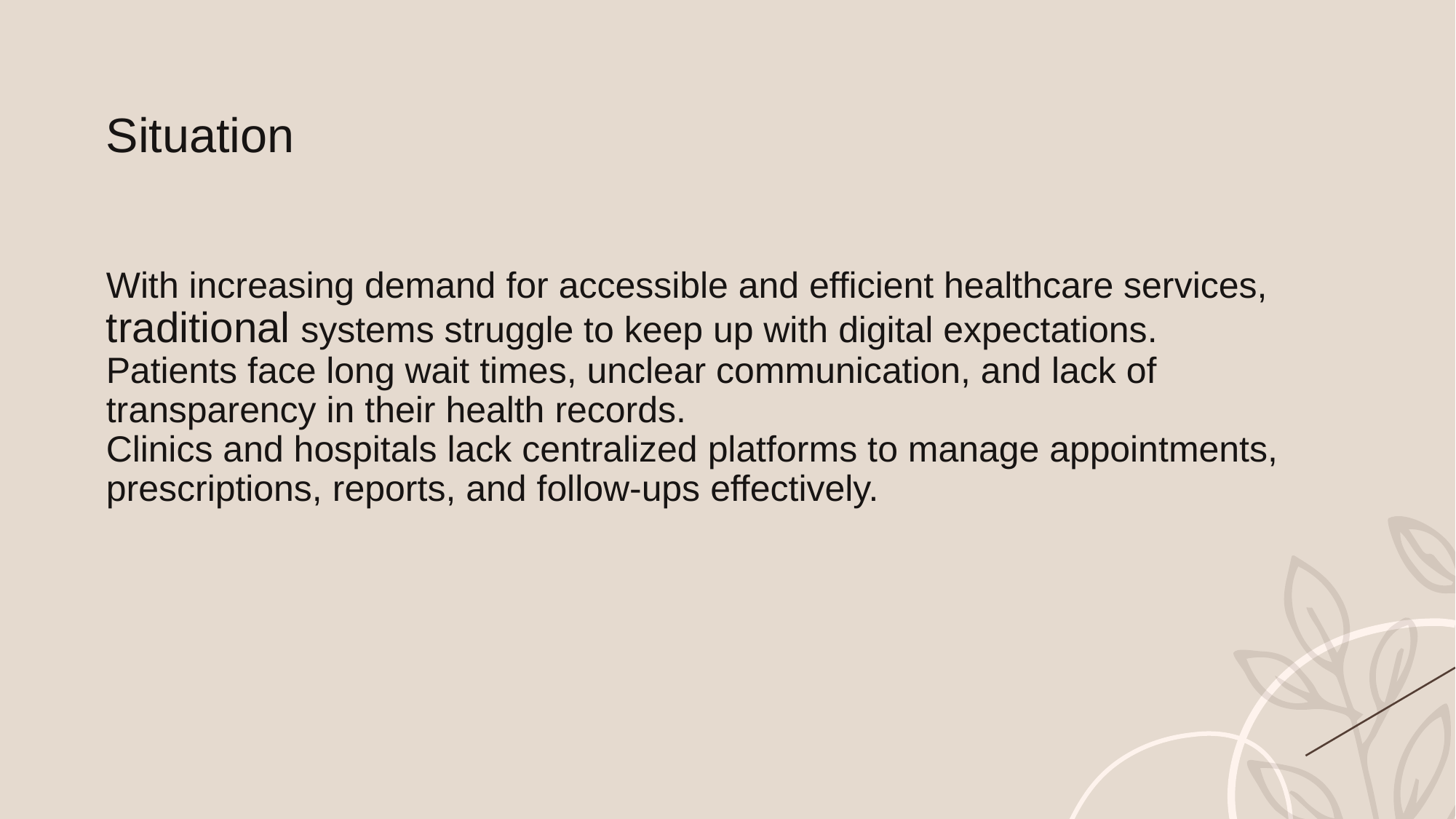

Situation
With increasing demand for accessible and efficient healthcare services, traditional systems struggle to keep up with digital expectations.
Patients face long wait times, unclear communication, and lack of transparency in their health records.
Clinics and hospitals lack centralized platforms to manage appointments, prescriptions, reports, and follow-ups effectively.